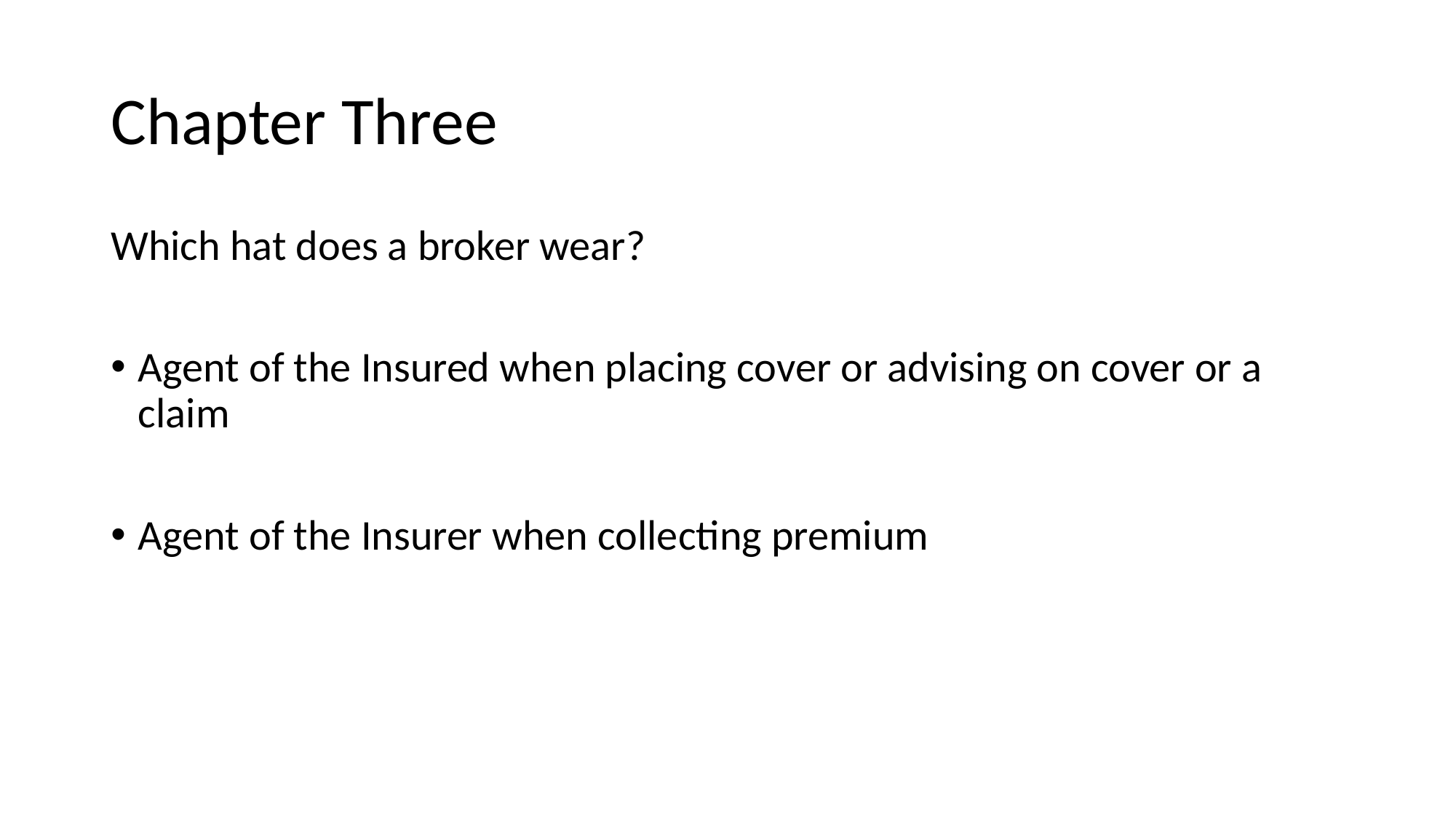

# Chapter Three
Which hat does a broker wear?

Agent of the Insured when placing cover or advising on cover or a claim

Agent of the Insurer when collecting premium